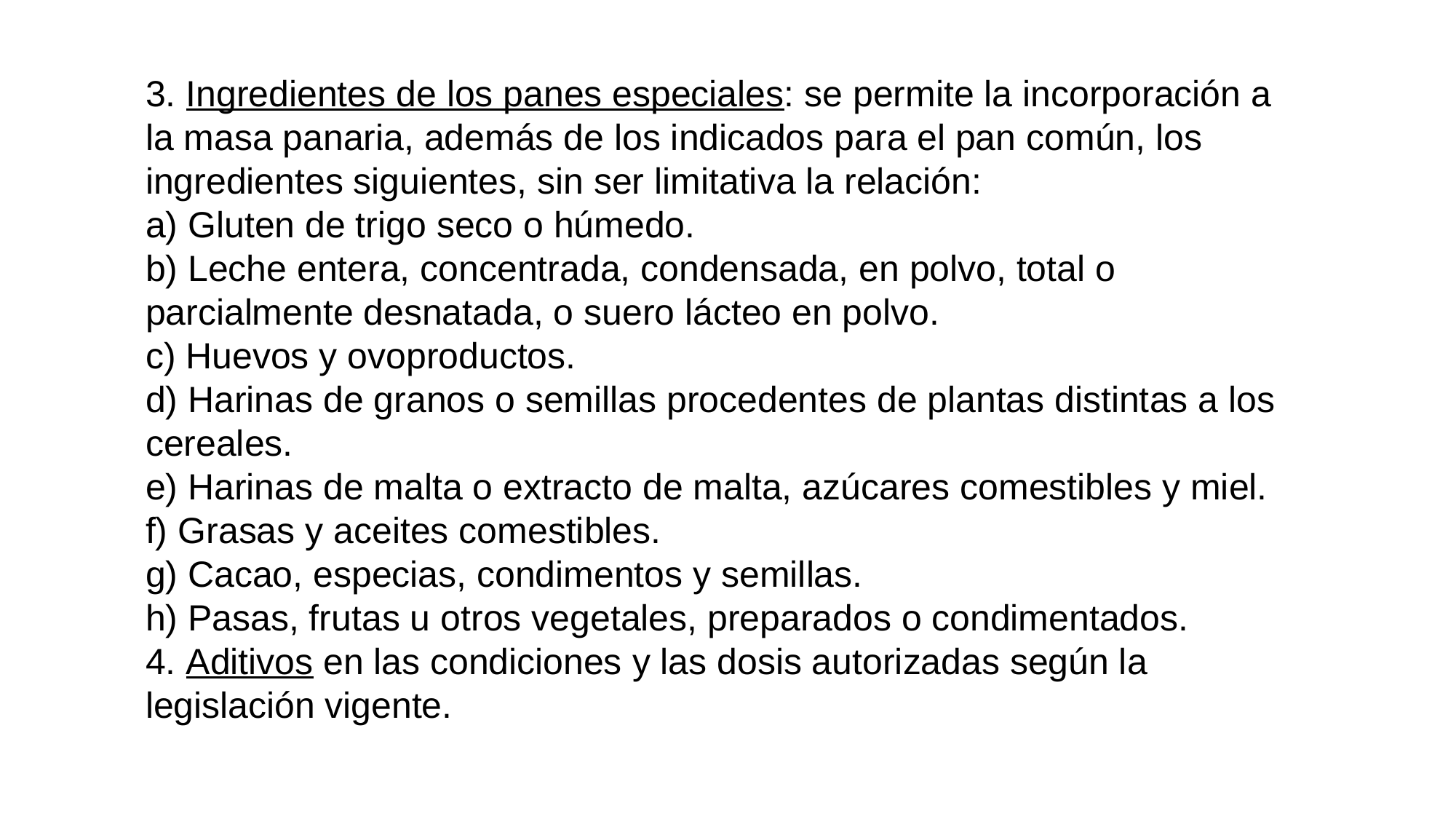

3. Ingredientes de los panes especiales: se permite la incorporación a la masa panaria, además de los indicados para el pan común, los ingredientes siguientes, sin ser limitativa la relación:
a) Gluten de trigo seco o húmedo.
b) Leche entera, concentrada, condensada, en polvo, total o parcialmente desnatada, o suero lácteo en polvo.
c) Huevos y ovoproductos.
d) Harinas de granos o semillas procedentes de plantas distintas a los cereales.
e) Harinas de malta o extracto de malta, azúcares comestibles y miel.
f) Grasas y aceites comestibles.
g) Cacao, especias, condimentos y semillas.
h) Pasas, frutas u otros vegetales, preparados o condimentados.
4. Aditivos en las condiciones y las dosis autorizadas según la legislación vigente.